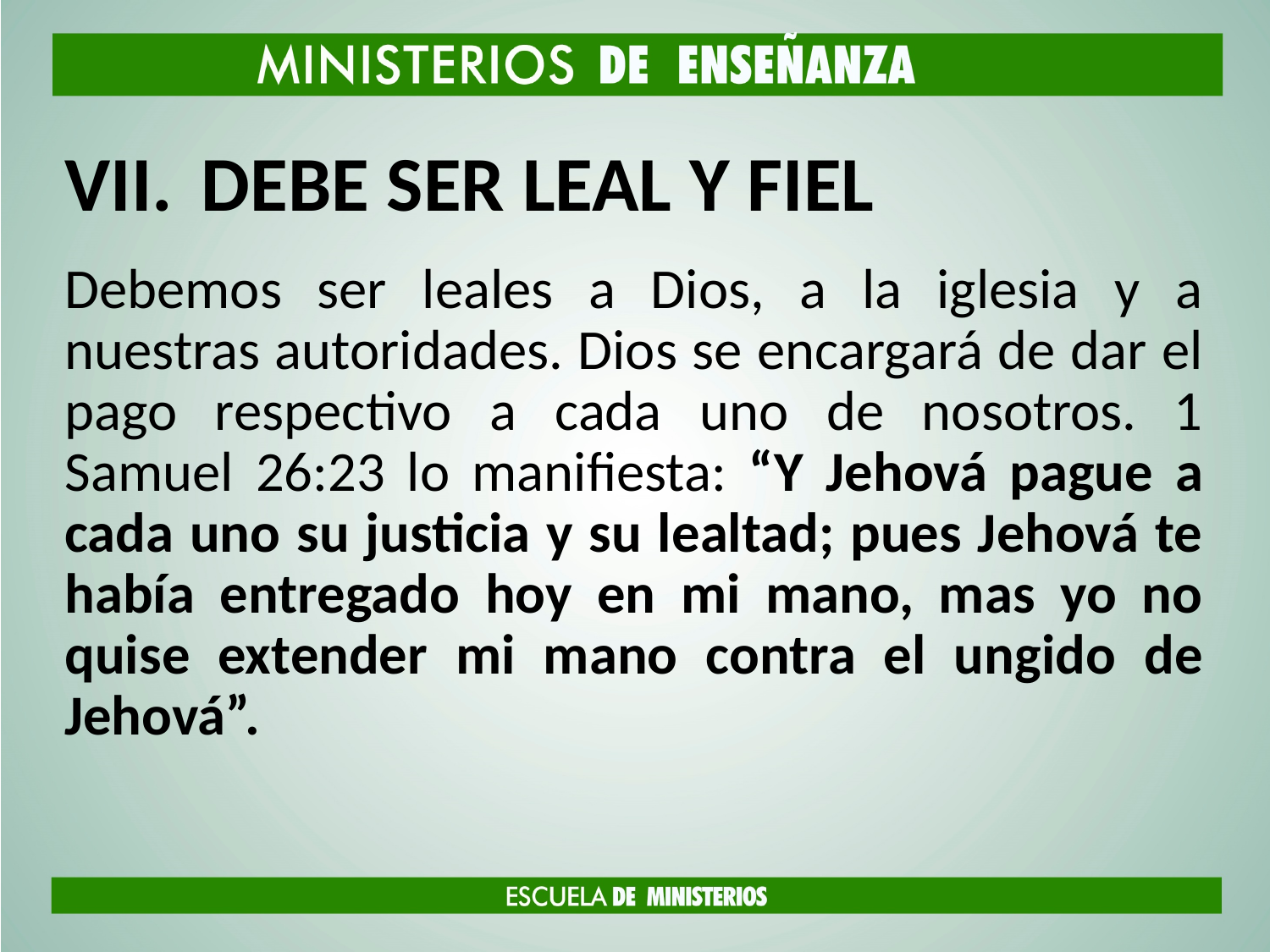

# DEBE SER LEAL Y FIEL
Debemos ser leales a Dios, a la iglesia y a nuestras autoridades. Dios se encargará de dar el pago respectivo a cada uno de nosotros. 1 Samuel 26:23 lo manifiesta: “Y Jehová pague a cada uno su justicia y su lealtad; pues Jehová te había entregado hoy en mi mano, mas yo no quise extender mi mano contra el ungido de Jehová”.